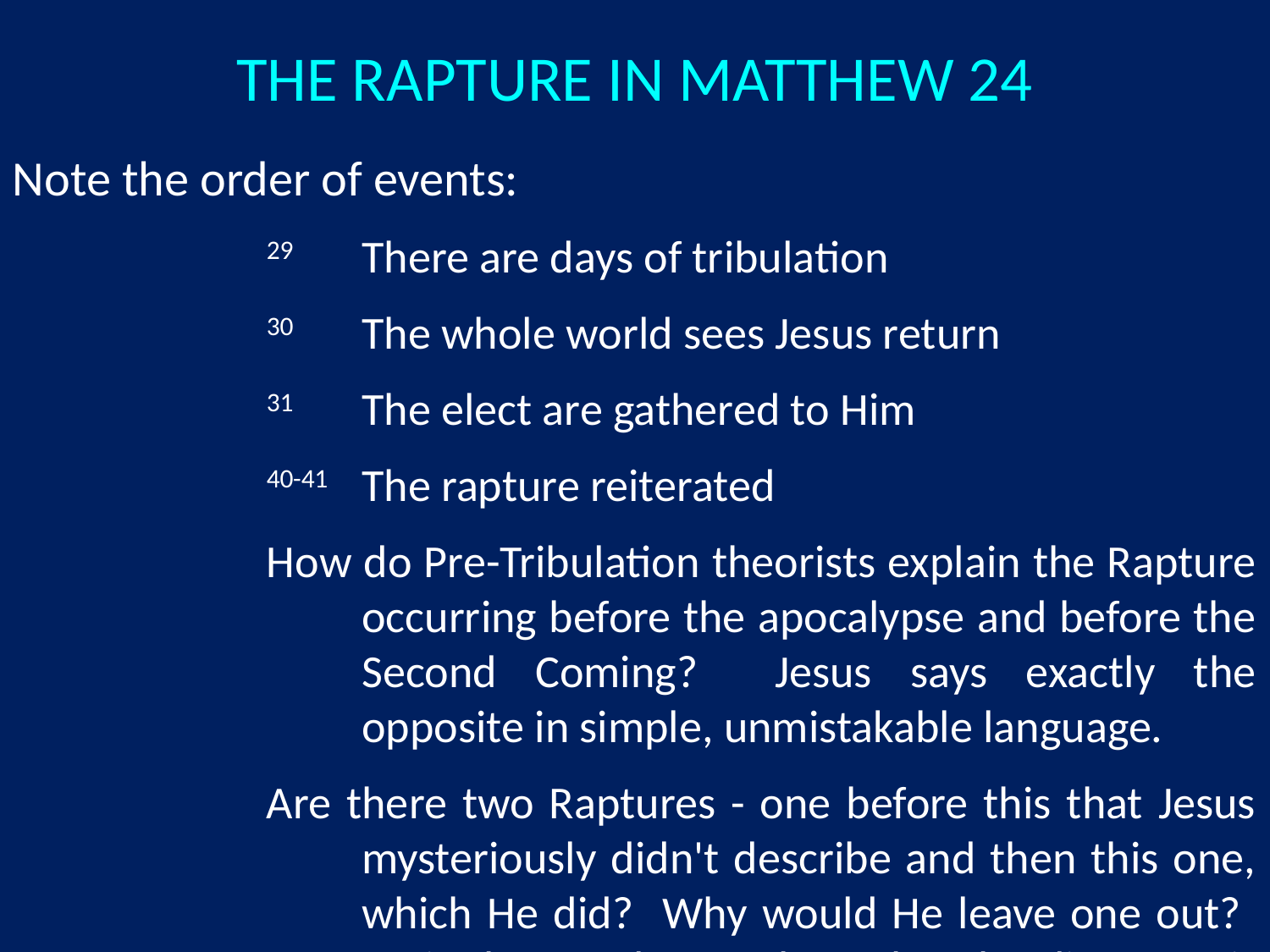

THE RAPTURE IN MATTHEW 24
Note the order of events:
29 	There are days of tribulation
30 	The whole world sees Jesus return
31 	The elect are gathered to Him
40-41 	The rapture reiterated
How do Pre-Tribulation theorists explain the Rapture occurring before the apocalypse and before the Second Coming?  Jesus says exactly the opposite in simple, unmistakable language.
Are there two Raptures - one before this that Jesus mysteriously didn't describe and then this one, which He did?  Why would He leave one out?  Or is there only one, but when he discusses it He jumbles up the order of events?  Why would He do that?